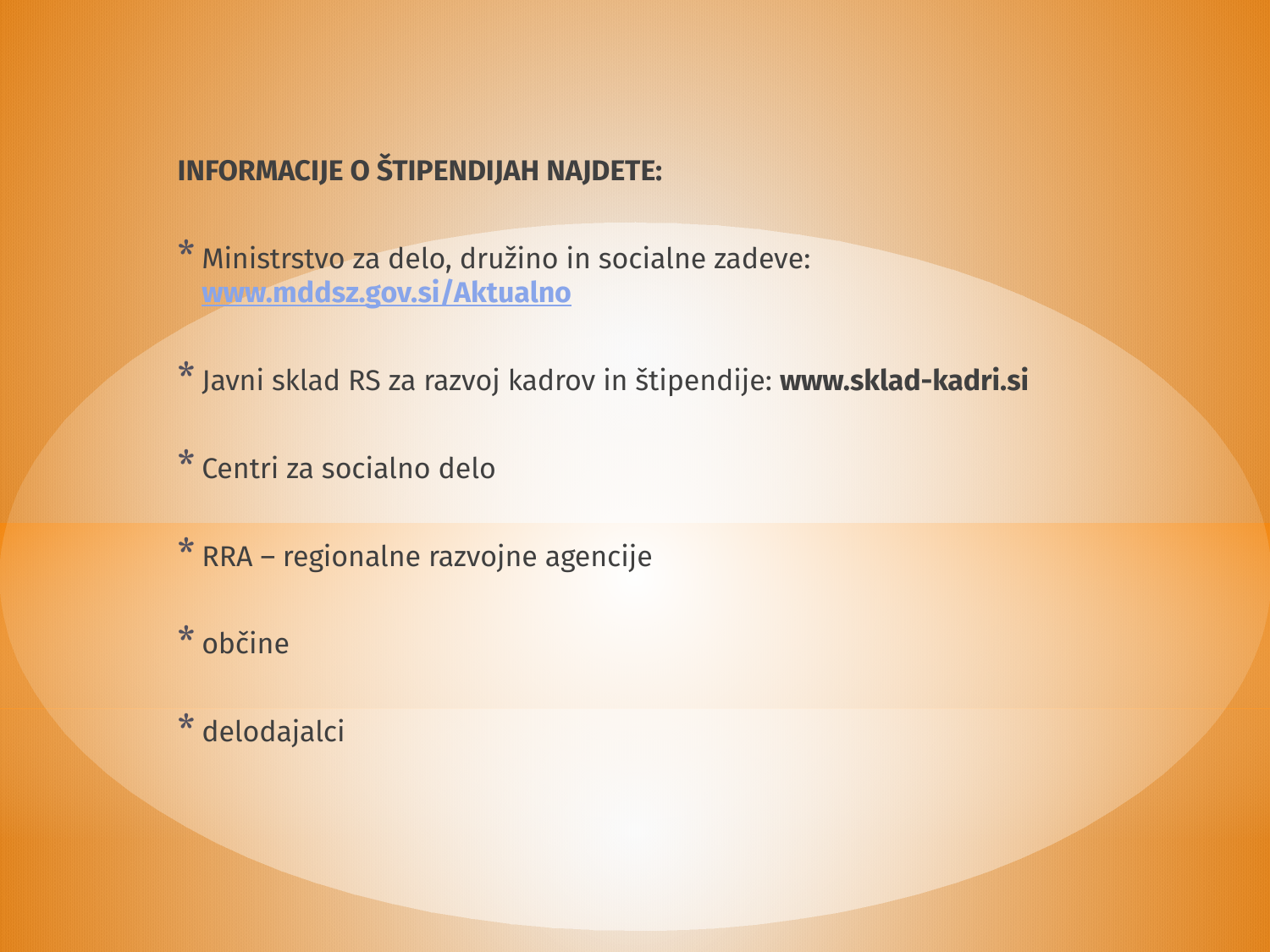

INFORMACIJE O ŠTIPENDIJAH NAJDETE:

Ministrstvo za delo, družino in socialne zadeve: www.mddsz.gov.si/Aktualno

Javni sklad RS za razvoj kadrov in štipendije: www.sklad-kadri.si

Centri za socialno delo

RRA – regionalne razvojne agencije

občine

delodajalci